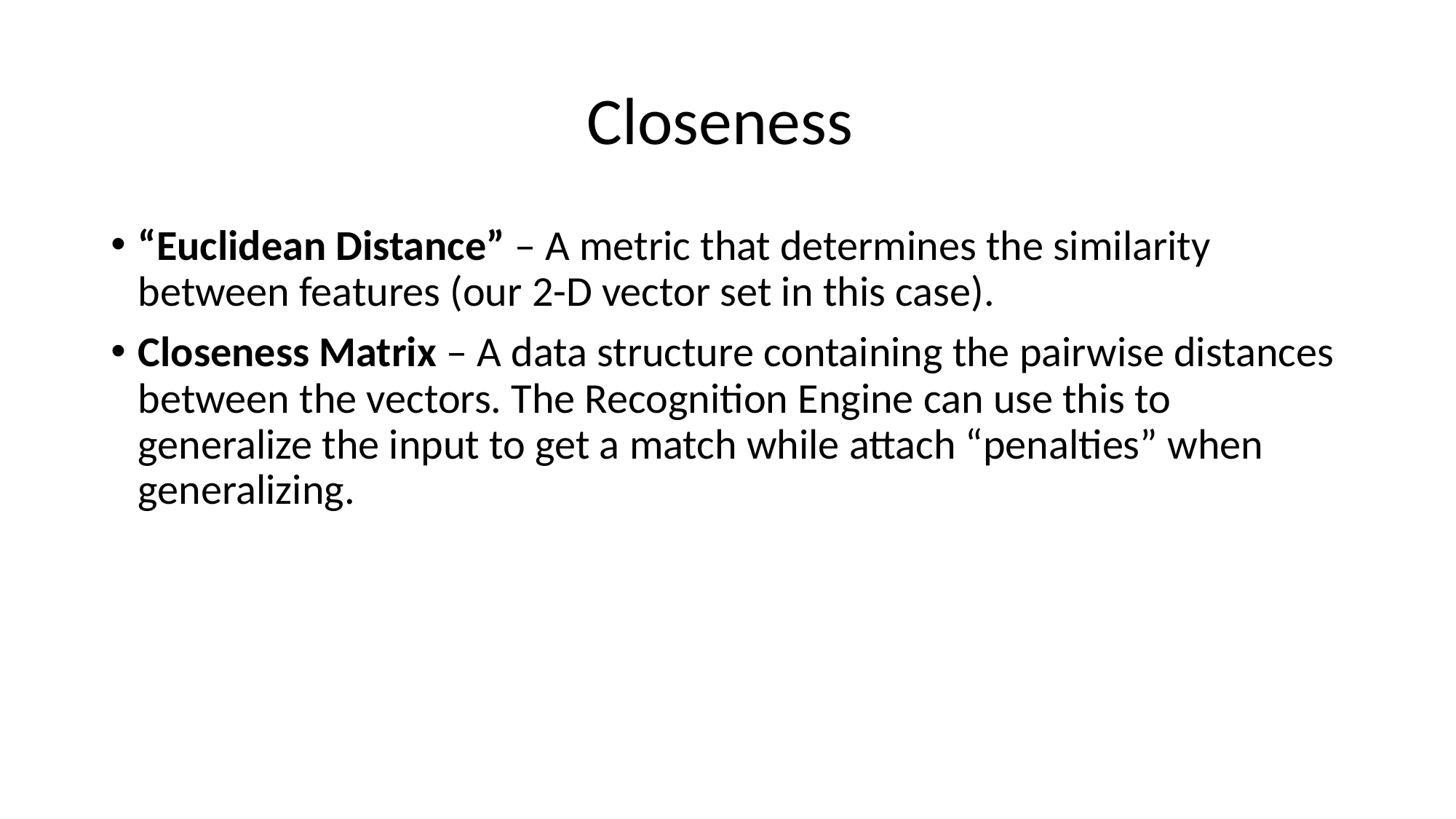

# Closeness
“Euclidean Distance” – A metric that determines the similarity between features (our 2-D vector set in this case).
Closeness Matrix – A data structure containing the pairwise distances between the vectors. The Recognition Engine can use this to generalize the input to get a match while attach “penalties” when generalizing.